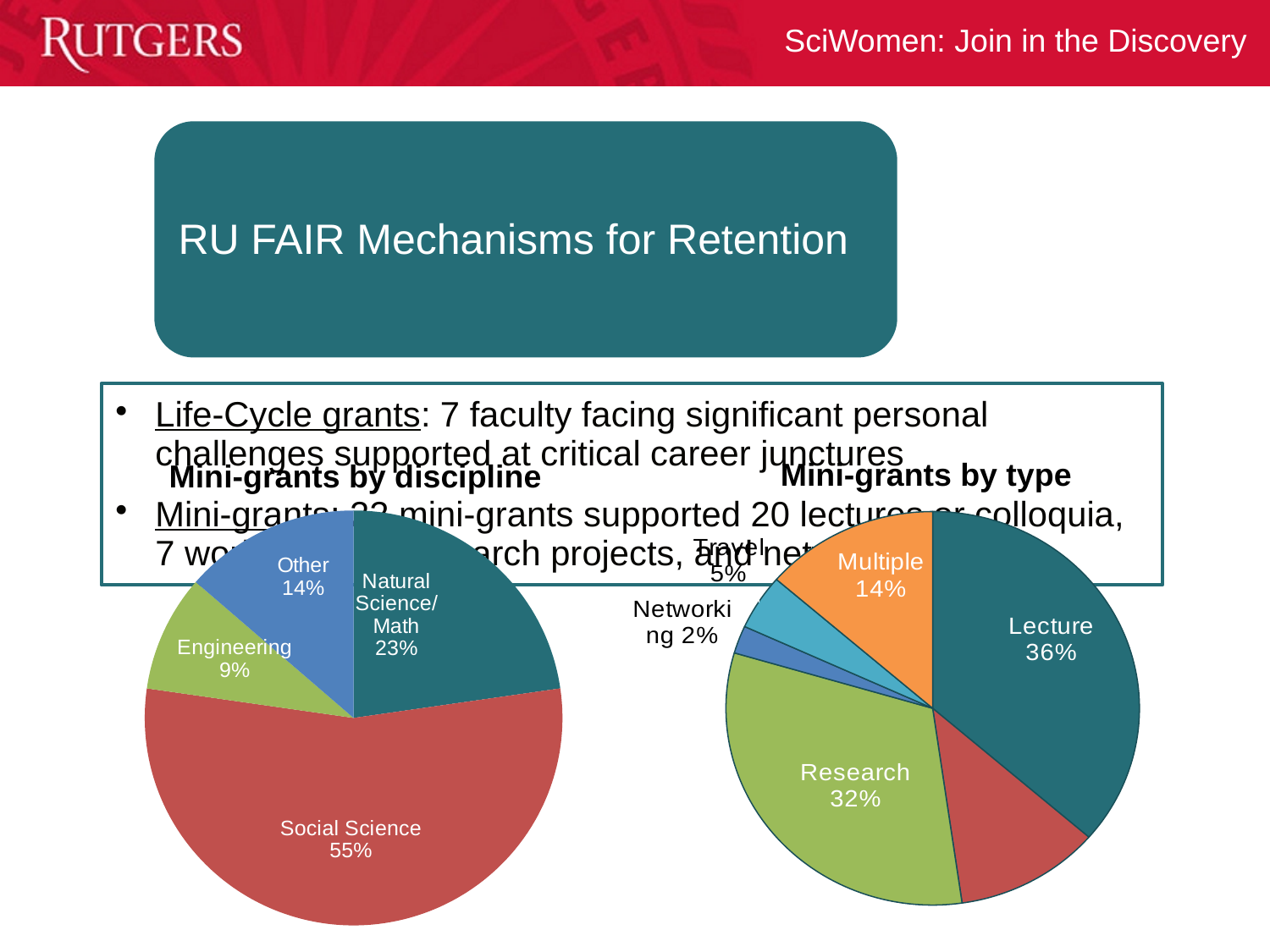

RU FAIR Mechanisms for Retention
Life-Cycle grants: 7 faculty facing significant personal challenges supported at critical career junctures
Mini-grants by type
Mini-grants by discipline

### Chart

| Category |  |
|---|---|
| Natural Sciences/Math | 5.0 |
| Social Science | 12.0 |
| Engineering | 2.0 |
| Other | 3.0 |

### Chart

| Category |  |
|---|---|
| SLC | 8.0 |
| Workshop | 2.5 |
| Research | 7.0 |
| Networking | 0.5 |
| Travel | 1.0 |
| Multiple | 3.0 |